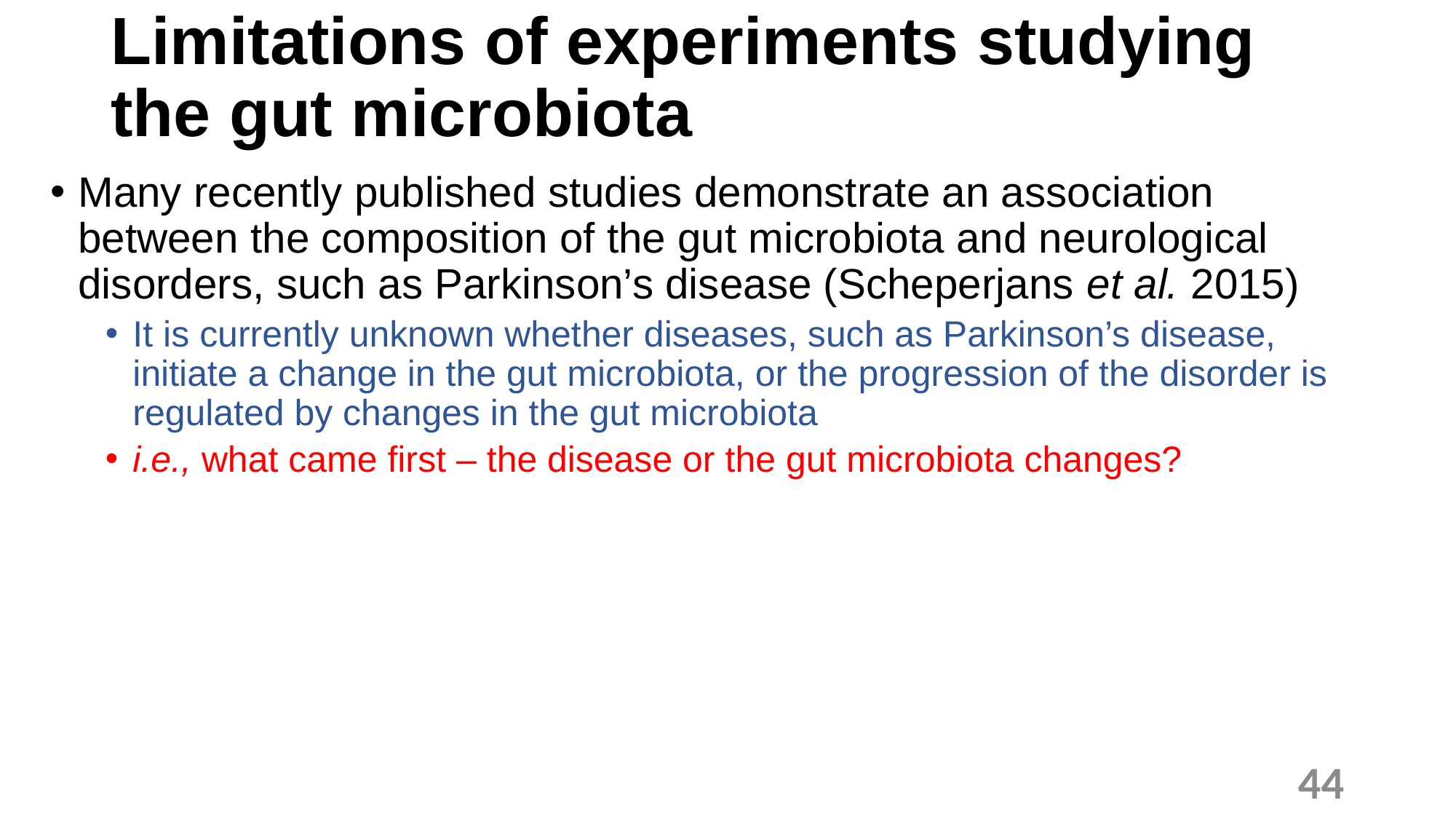

# Limitations of experiments studying the gut microbiota
Many recently published studies demonstrate an association between the composition of the gut microbiota and neurological disorders, such as Parkinson’s disease (Scheperjans et al. 2015)
It is currently unknown whether diseases, such as Parkinson’s disease, initiate a change in the gut microbiota, or the progression of the disorder is regulated by changes in the gut microbiota
i.e., what came first – the disease or the gut microbiota changes?
44